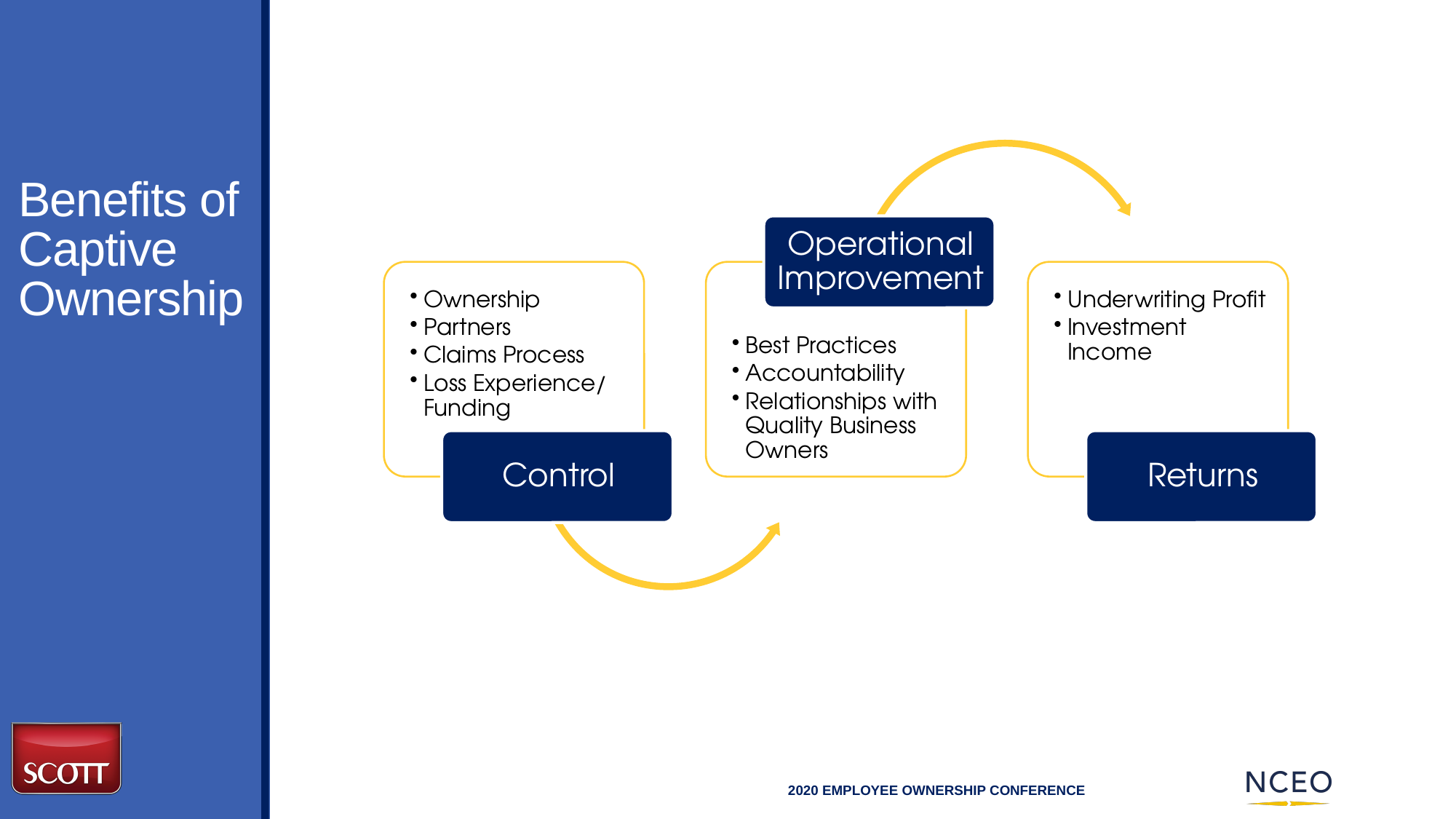

# Benefits of Captive Ownership
Ownership
Partners
Claims Process
Loss Experience/
Funding
Control
Best Practices
Accountability
Relationships with Quality Business Owners
Operational Improvement
Underwriting Profit
Investment Income
Returns
                                 2020 Employee ownership Conference